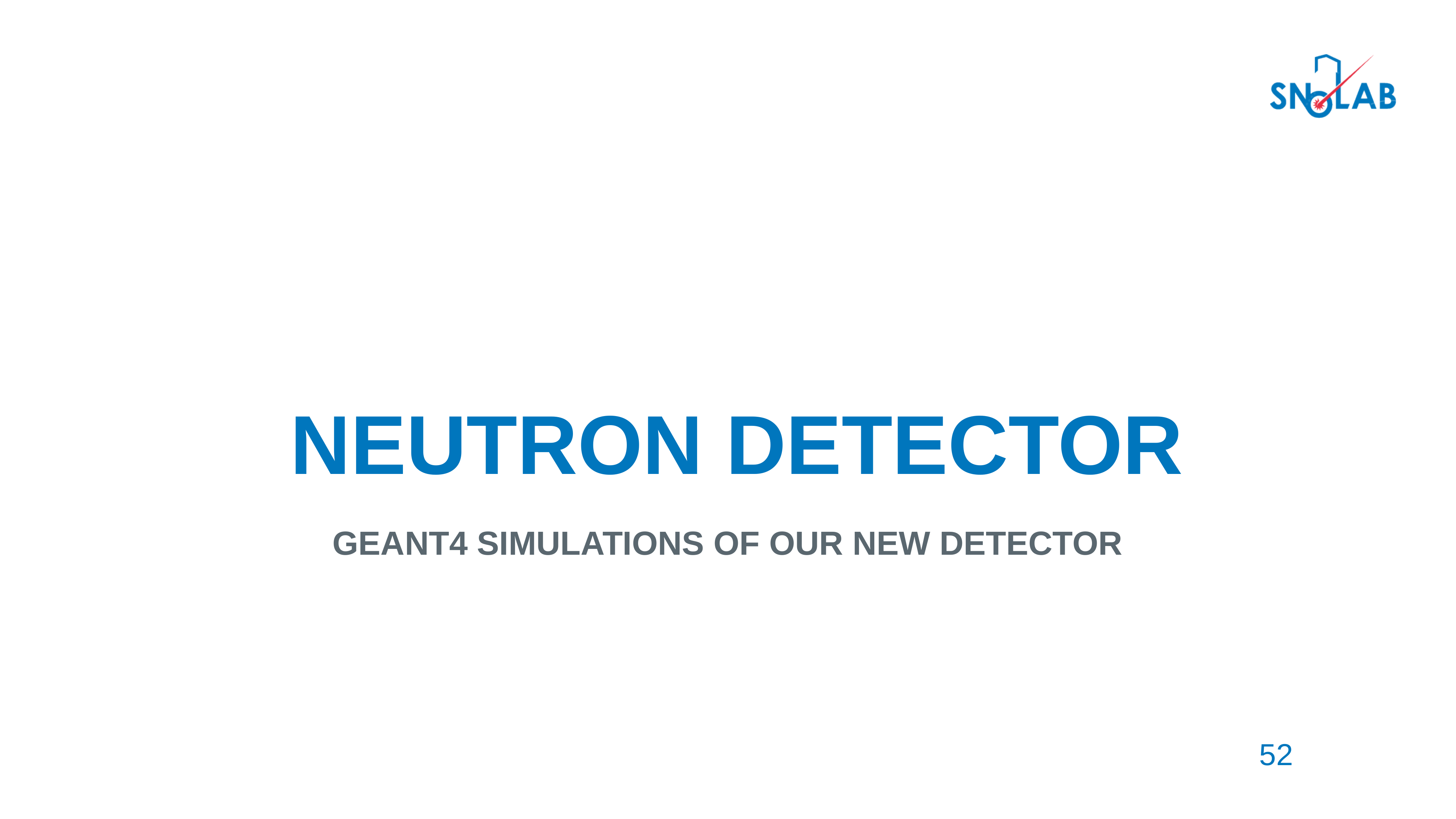

NEUTRON DETECTOR

GEANT4 SIMULATIONS OF OUR NEW DETECTOR
52
52